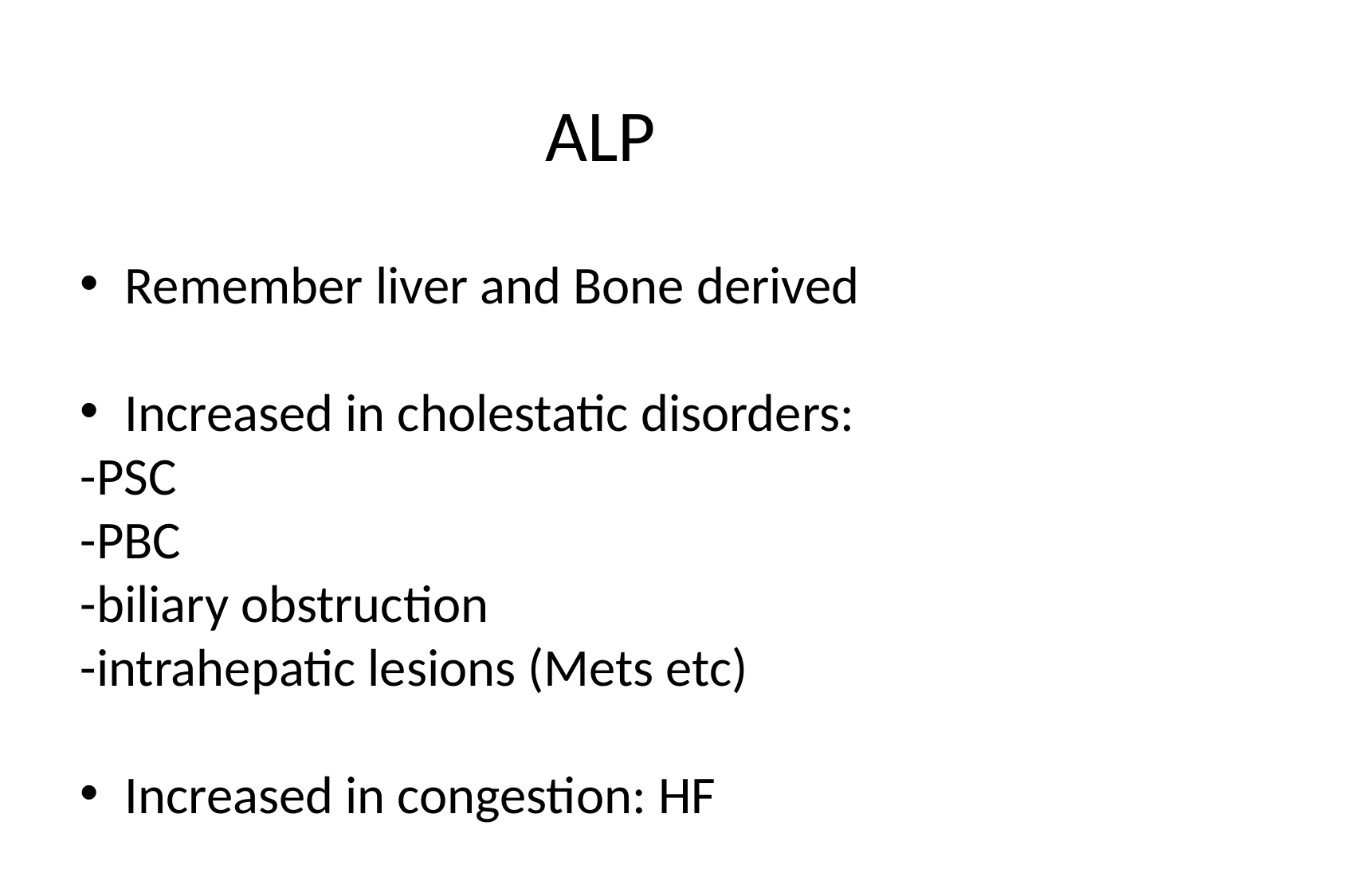

# ALP

Remember liver and Bone derived

Increased in cholestatic disorders:
-PSC
-PBC
-biliary obstruction
-intrahepatic lesions (Mets etc)

Increased in congestion: HF